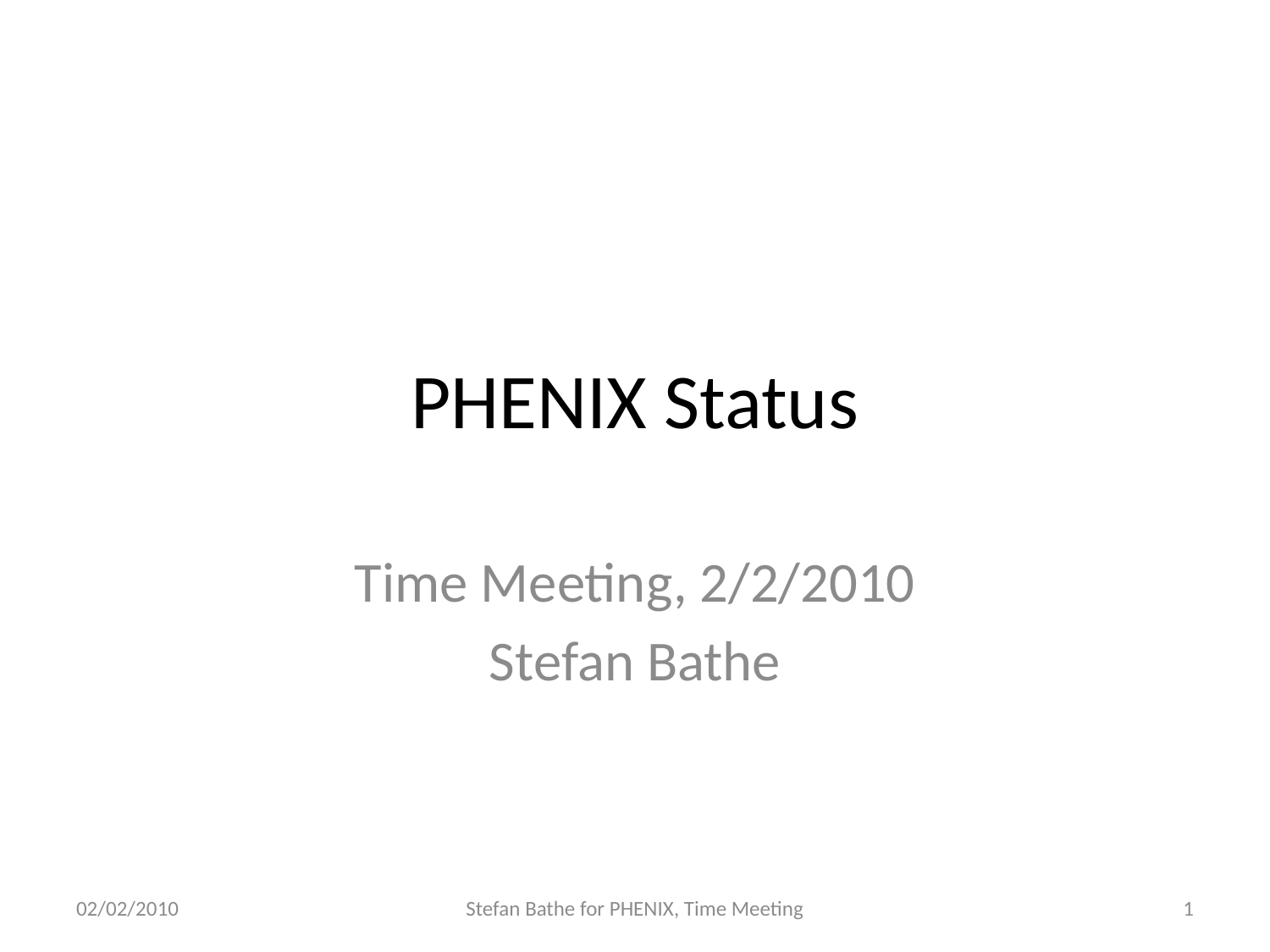

# PHENIX Status
Time Meeting, 2/2/2010
Stefan Bathe
02/02/2010
Stefan Bathe for PHENIX, Time Meeting
1